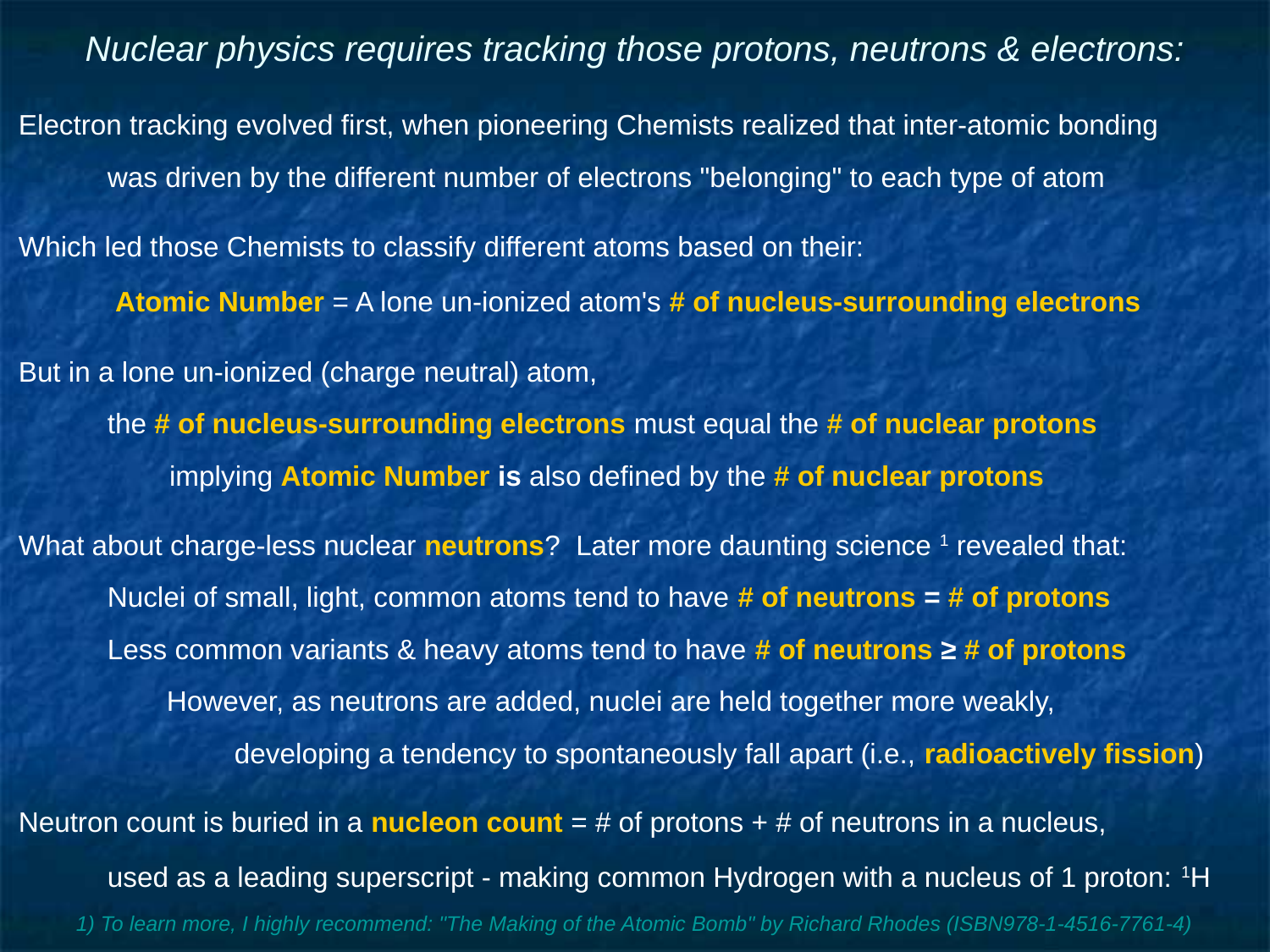

# Nuclear physics requires tracking those protons, neutrons & electrons:
Electron tracking evolved first, when pioneering Chemists realized that inter-atomic bonding

was driven by the different number of electrons "belonging" to each type of atom

Which led those Chemists to classify different atoms based on their:

 Atomic Number = A lone un-ionized atom's # of nucleus-surrounding electrons

But in a lone un-ionized (charge neutral) atom,

the # of nucleus-surrounding electrons must equal the # of nuclear protons

implying Atomic Number is also defined by the # of nuclear protons

What about charge-less nuclear neutrons?  Later more daunting science 1 revealed that:

Nuclei of small, light, common atoms tend to have # of neutrons = # of protons

Less common variants & heavy atoms tend to have # of neutrons ≥ # of protons

However, as neutrons are added, nuclei are held together more weakly,

developing a tendency to spontaneously fall apart (i.e., radioactively fission)

Neutron count is buried in a nucleon count = # of protons + # of neutrons in a nucleus,

used as a leading superscript - making common Hydrogen with a nucleus of 1 proton: 1H
1) To learn more, I highly recommend: "The Making of the Atomic Bomb" by Richard Rhodes (ISBN978-1-4516-7761-4)